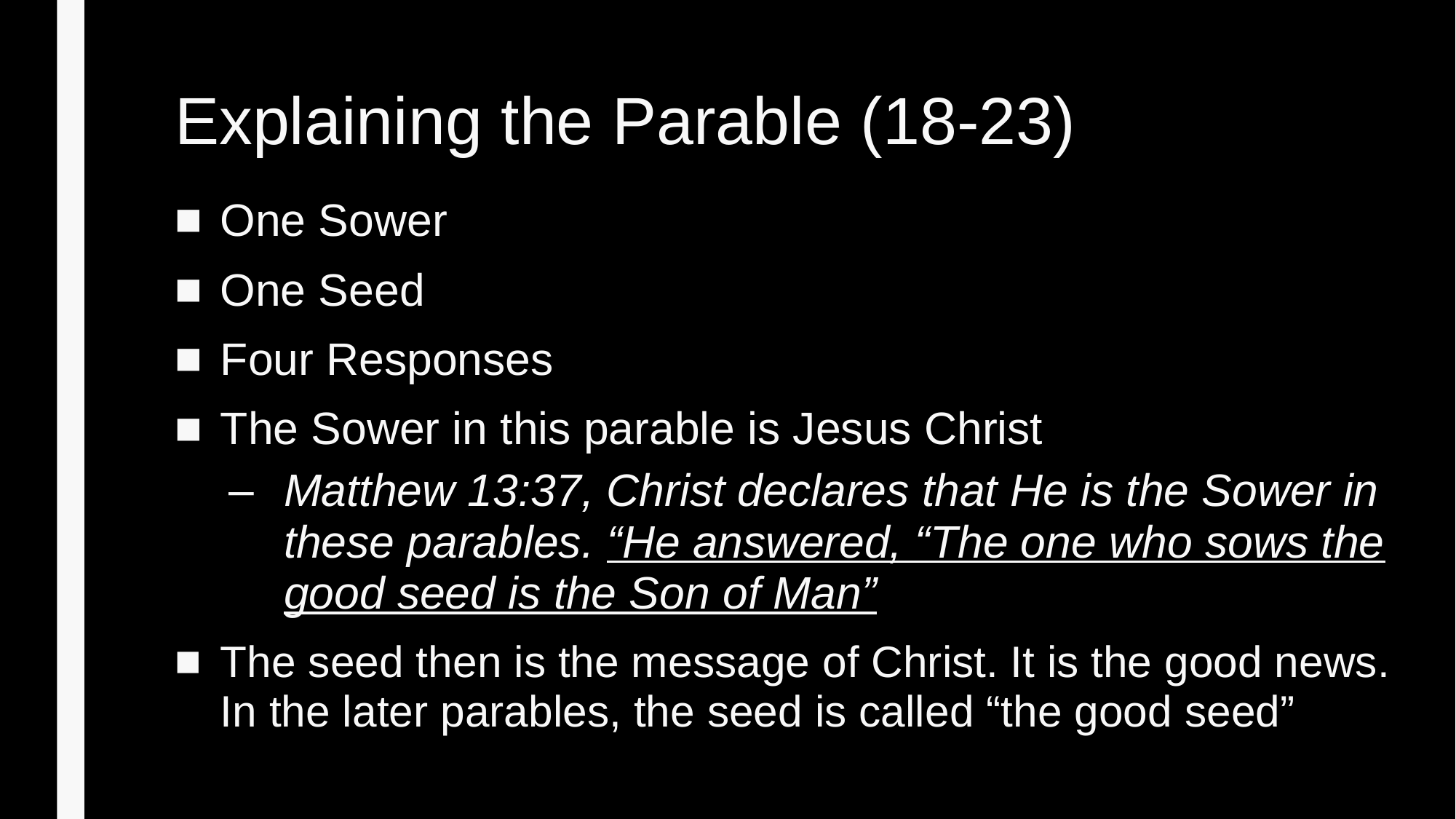

# Explaining the Parable (18-23)
One Sower
One Seed
Four Responses
The Sower in this parable is Jesus Christ
Matthew 13:37, Christ declares that He is the Sower in these parables. “He answered, “The one who sows the good seed is the Son of Man”
The seed then is the message of Christ. It is the good news. In the later parables, the seed is called “the good seed”